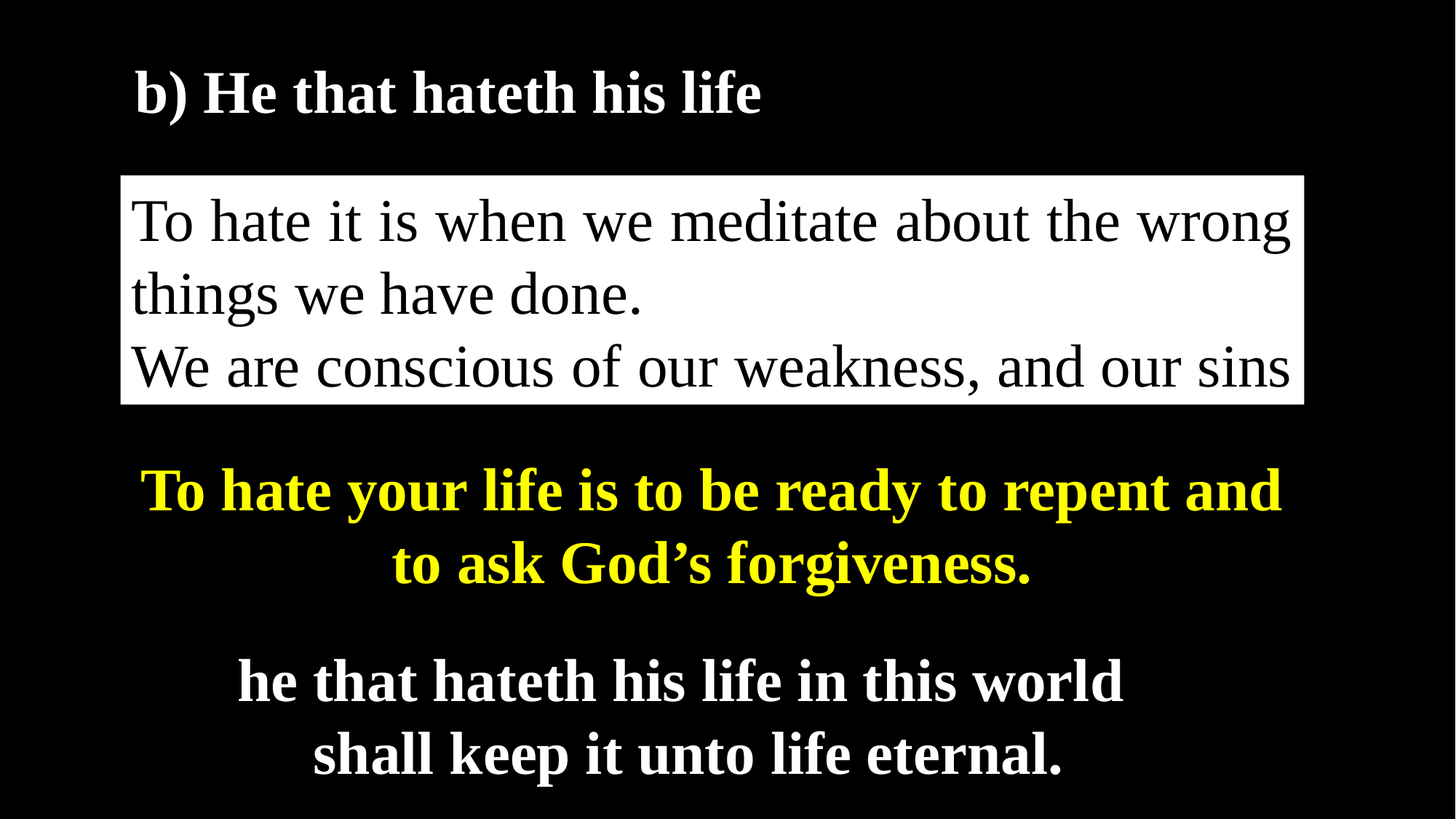

b) He that hateth his life
To hate it is when we meditate about the wrong things we have done.
We are conscious of our weakness, and our sins
To hate your life is to be ready to repent and to ask God’s forgiveness.
he that hateth his life in this world
shall keep it unto life eternal.